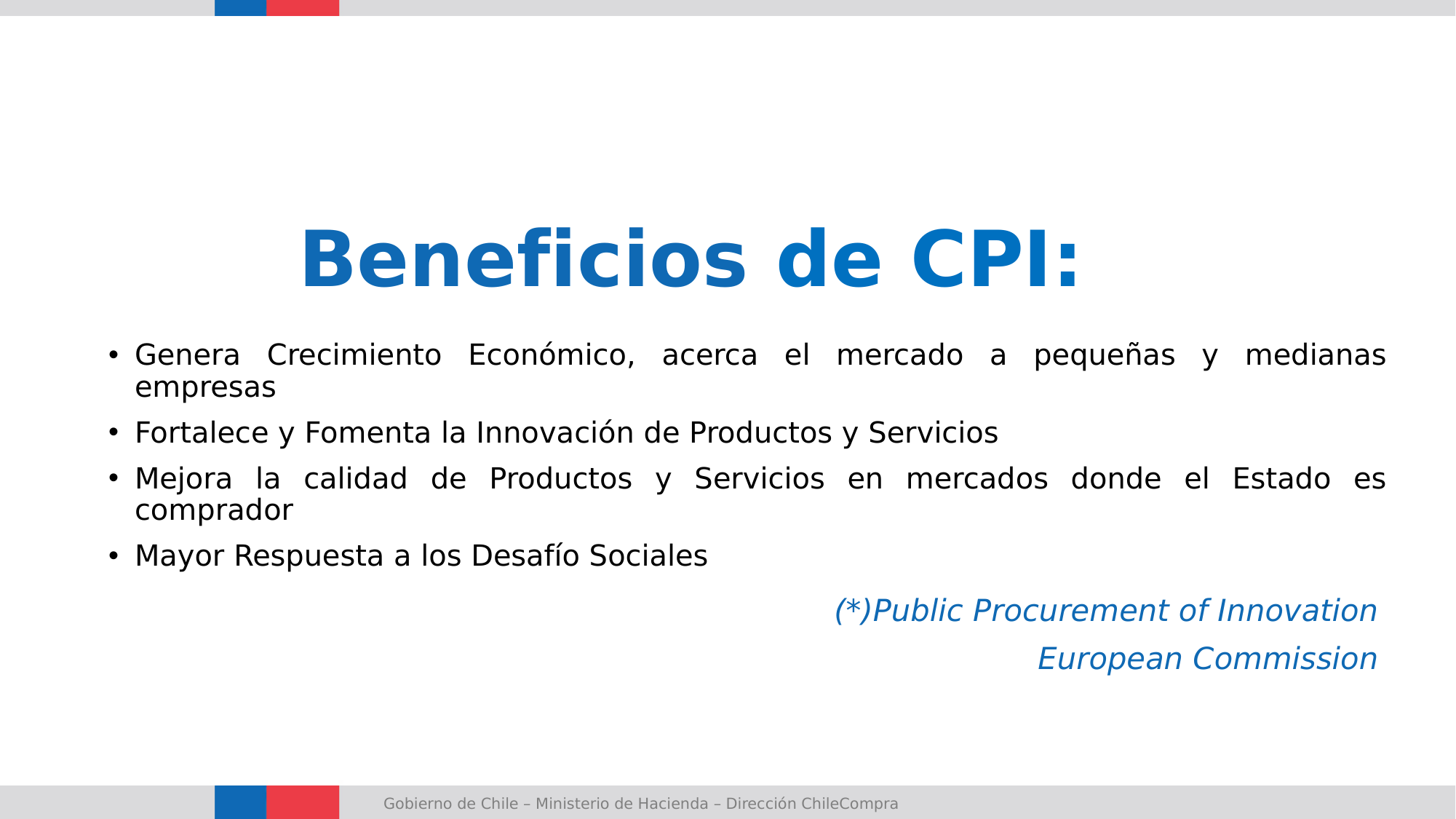

Beneficios de CPI:

Genera Crecimiento Económico, acerca el mercado a pequeñas y medianas empresas
Fortalece y Fomenta la Innovación de Productos y Servicios
Mejora la calidad de Productos y Servicios en mercados donde el Estado es comprador
Mayor Respuesta a los Desafío Sociales

(*)Public Procurement of Innovation
European Commission

Gobierno de Chile – Ministerio de Hacienda – Dirección ChileCompra